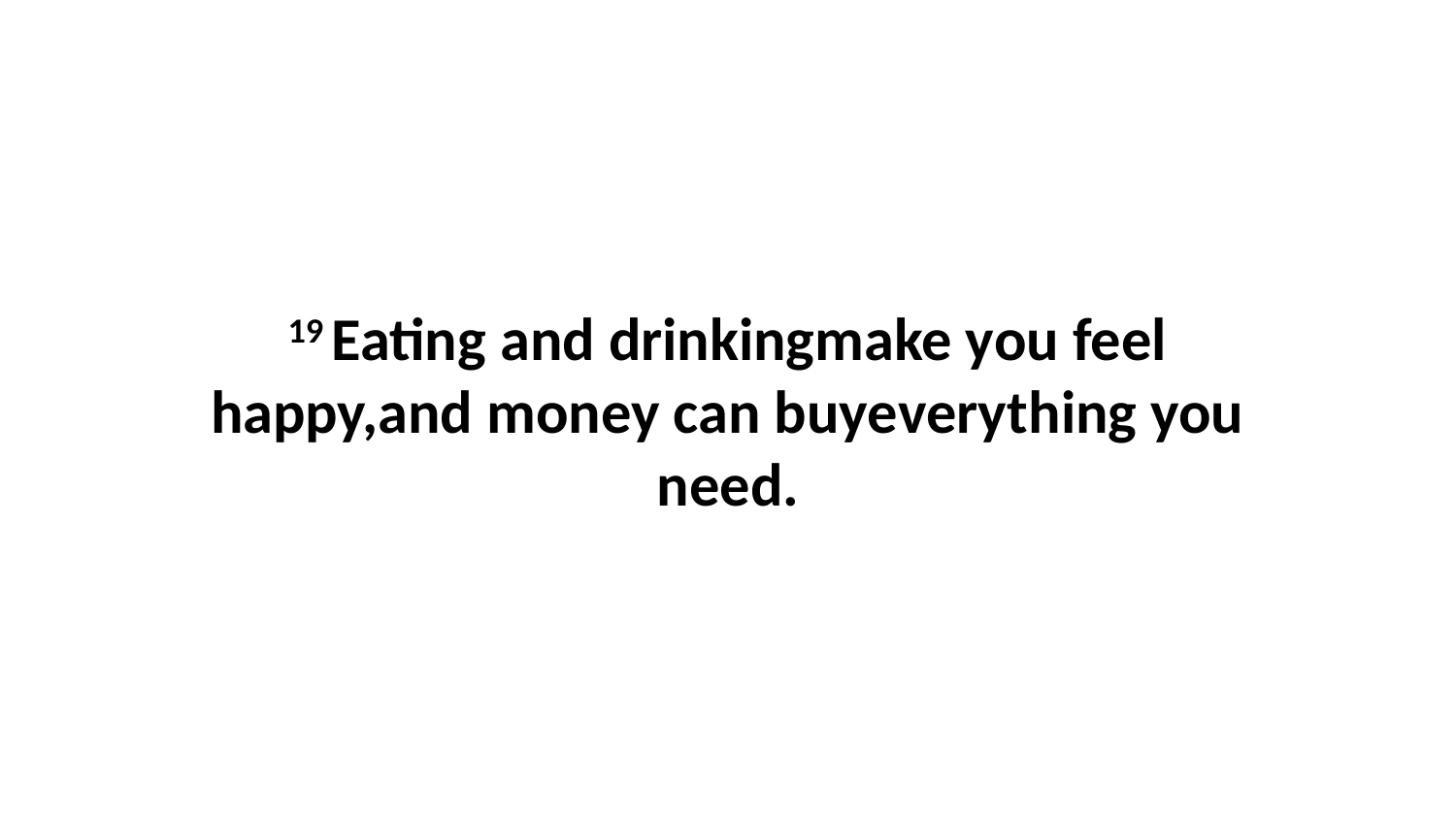

19 Eating and drinkingmake you feel happy,and money can buyeverything you need.